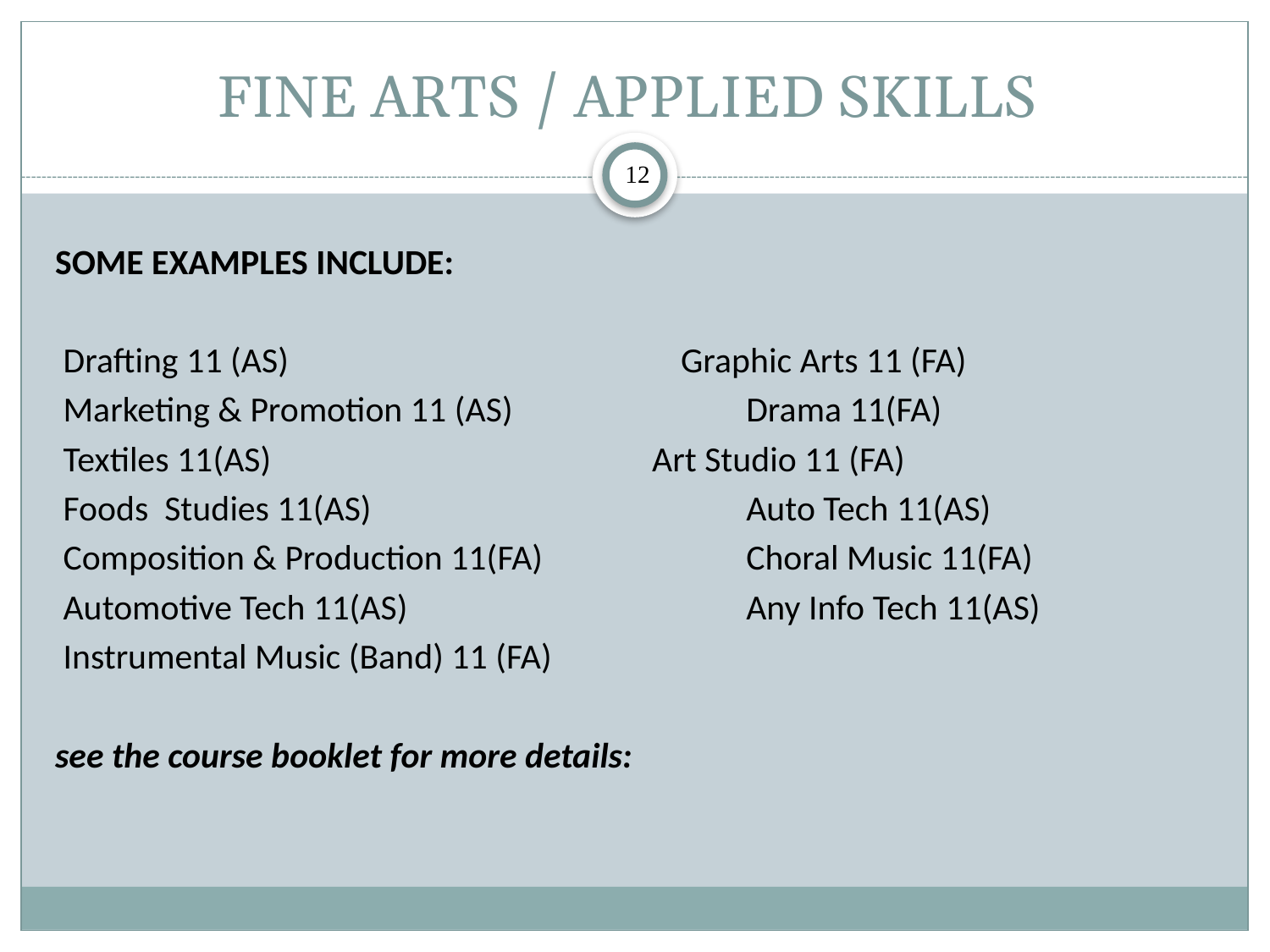

# FINE ARTS / APPLIED SKILLS
12
SOME EXAMPLES INCLUDE:

 Drafting 11 (AS)	    	                           Graphic Arts 11 (FA)
 Marketing & Promotion 11 (AS)       	 	Drama 11(FA)
 Textiles 11(AS)	                                        		Art Studio 11 (FA)
 Foods  Studies 11(AS)                                       	Auto Tech 11(AS)
 Composition & Production 11(FA)                	Choral Music 11(FA)
 Automotive Tech 11(AS)                                  	Any Info Tech 11(AS)
 Instrumental Music (Band) 11 (FA)

see the course booklet for more details: